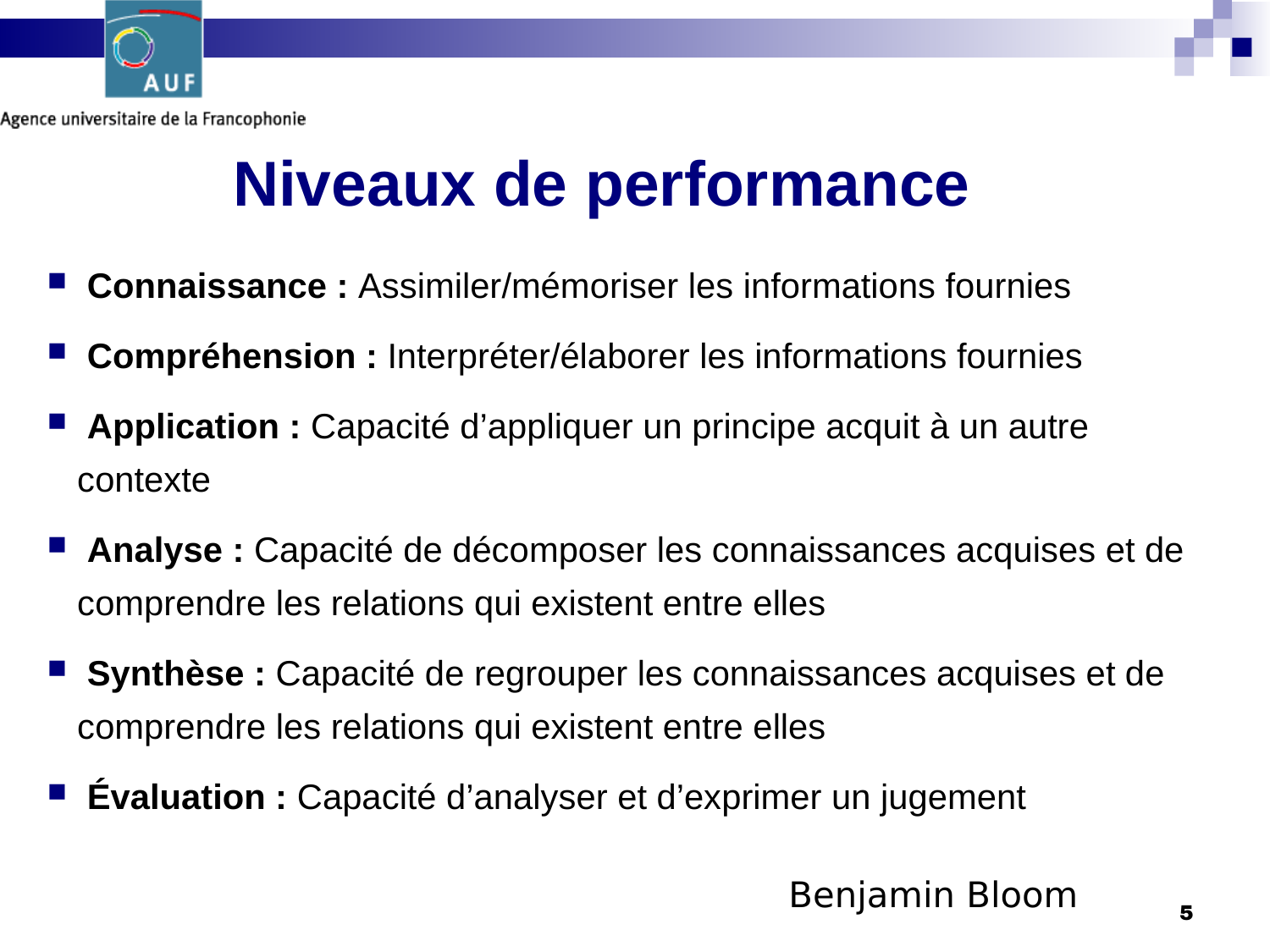

# Niveaux de performance
 Connaissance : Assimiler/mémoriser les informations fournies
 Compréhension : Interpréter/élaborer les informations fournies
 Application : Capacité d’appliquer un principe acquit à un autre contexte
 Analyse : Capacité de décomposer les connaissances acquises et de comprendre les relations qui existent entre elles
 Synthèse : Capacité de regrouper les connaissances acquises et de comprendre les relations qui existent entre elles
 Évaluation : Capacité d’analyser et d’exprimer un jugement

Benjamin Bloom
5